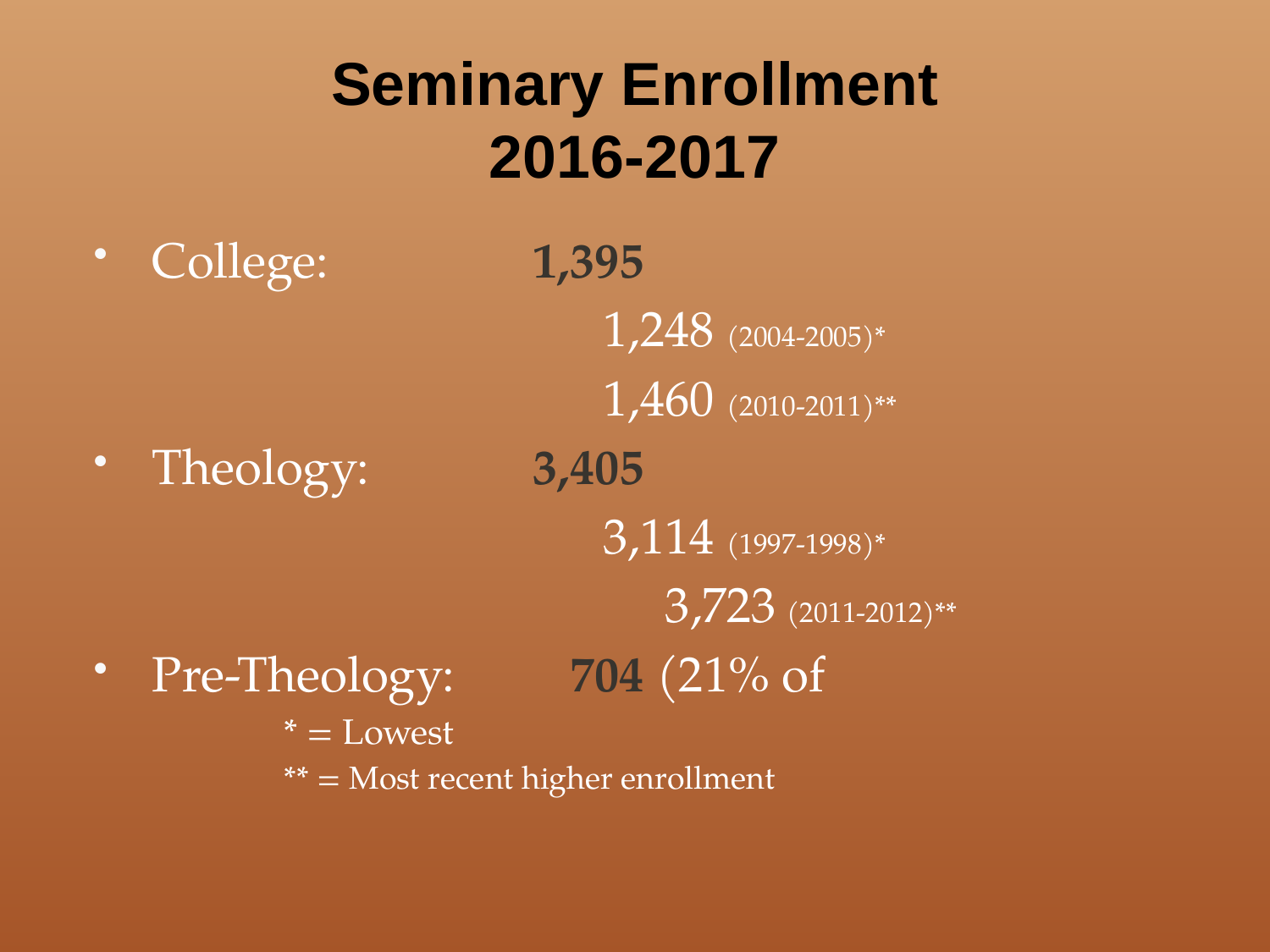

# Seminary Enrollment 2016-2017
College: 		1,395
				1,248 (2004-2005)*
				1,460 (2010-2011)**
Theology: 		3,405
				3,114 (1997-1998)*
				3,723 (2011-2012)**
Pre-Theology: 	   704 (21% of
	* = Lowest
	** = Most recent higher enrollment